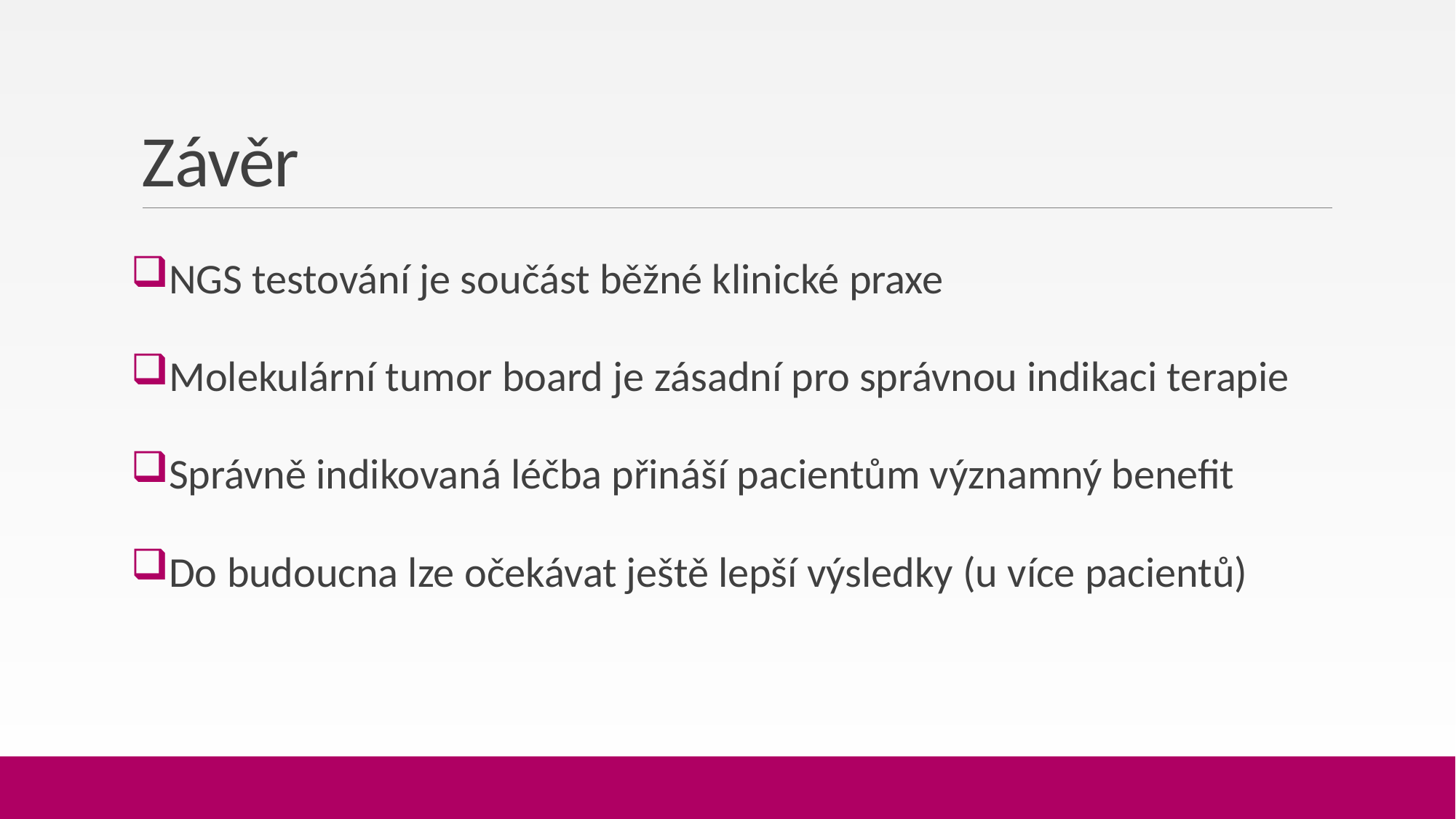

# Závěr
NGS testování je součást běžné klinické praxe
Molekulární tumor board je zásadní pro správnou indikaci terapie
Správně indikovaná léčba přináší pacientům významný benefit
Do budoucna lze očekávat ještě lepší výsledky (u více pacientů)